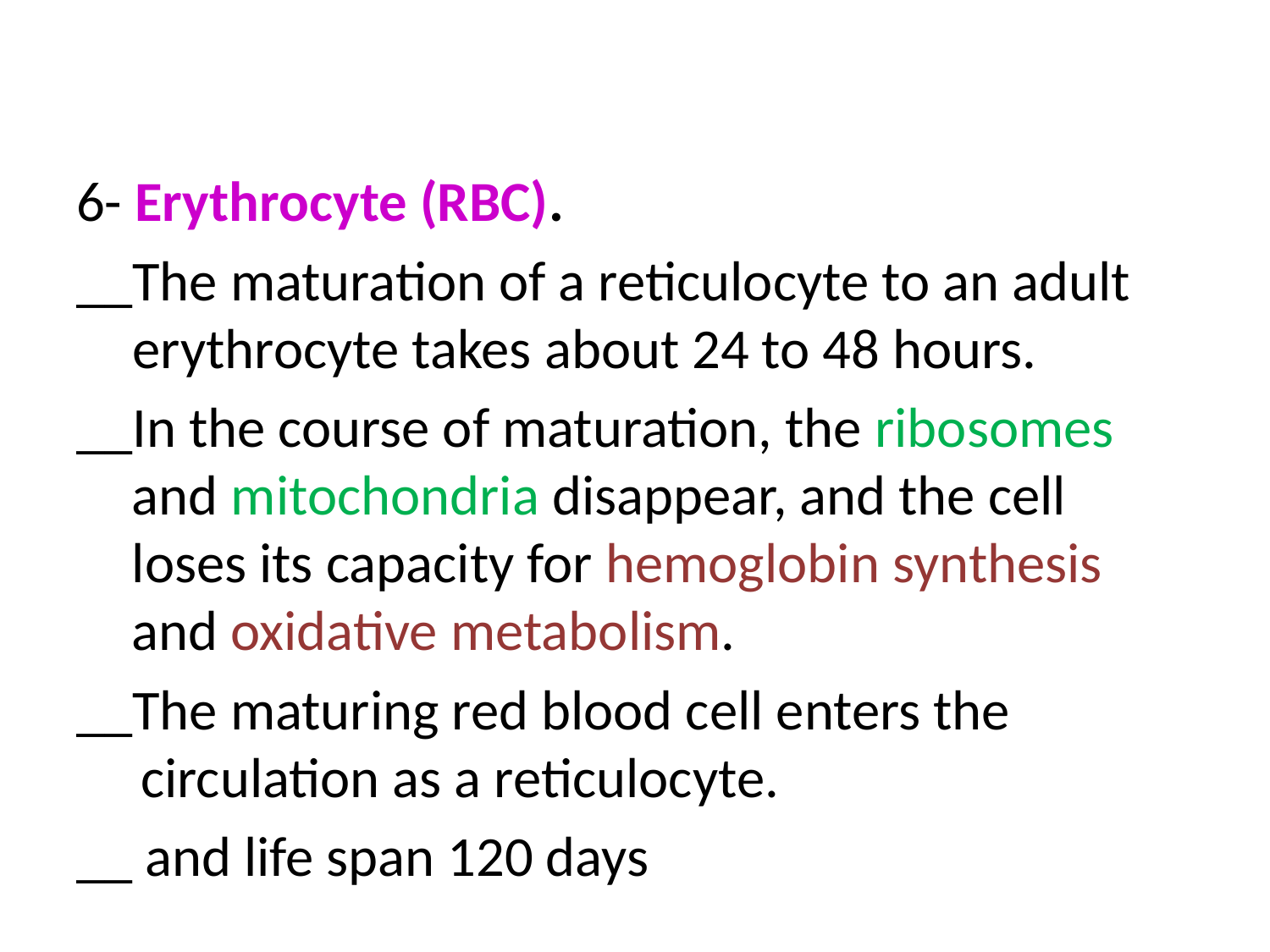

6- Erythrocyte (RBC).
__The maturation of a reticulocyte to an adult erythrocyte takes about 24 to 48 hours.
__In the course of maturation, the ribosomes and mitochondria disappear, and the cell loses its capacity for hemoglobin synthesis and oxidative metabolism.
__The maturing red blood cell enters the circulation as a reticulocyte.
__ and life span 120 days